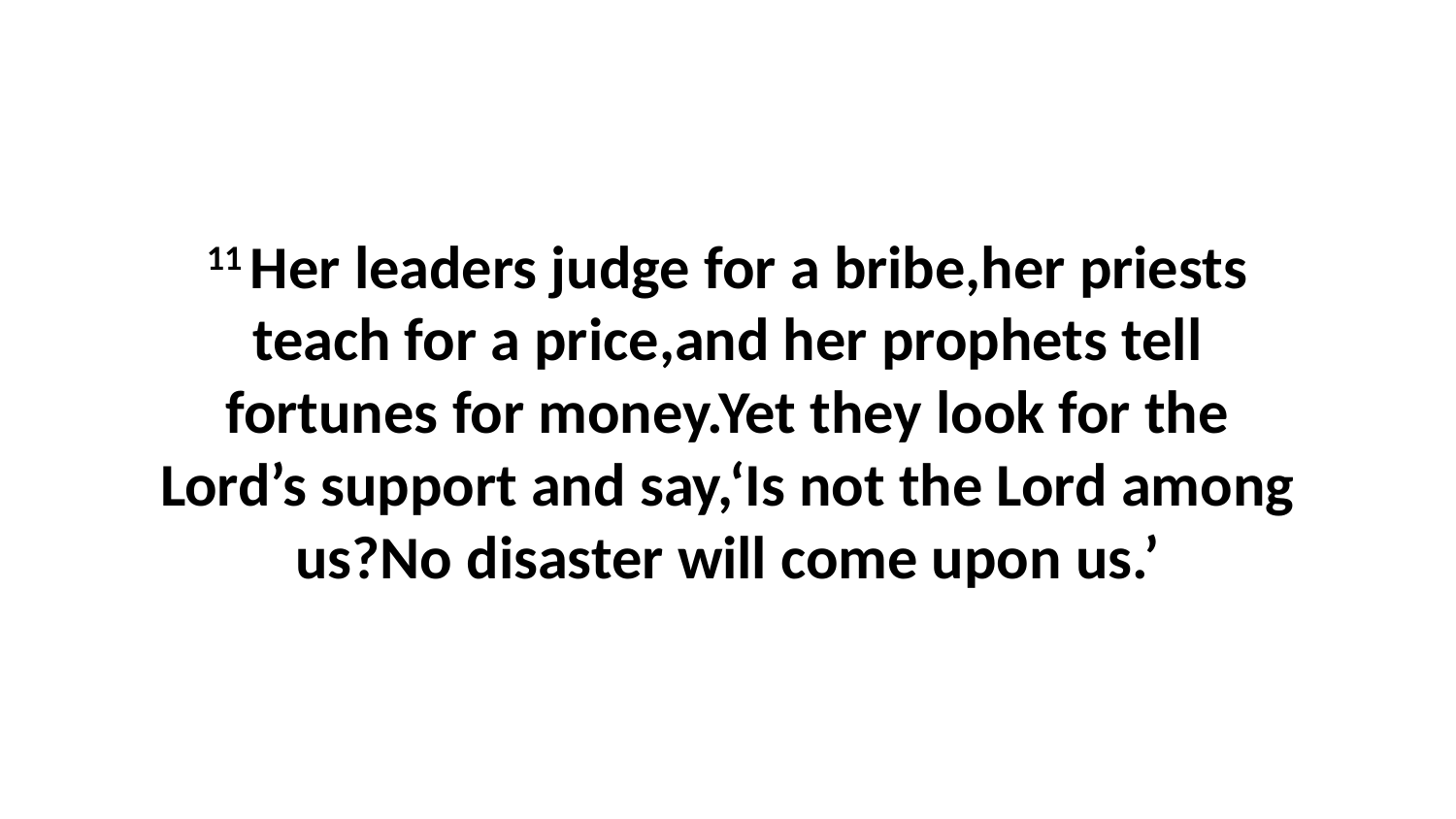

11 Her leaders judge for a bribe,her priests teach for a price,and her prophets tell fortunes for money.Yet they look for the Lord’s support and say,‘Is not the Lord among us?No disaster will come upon us.’